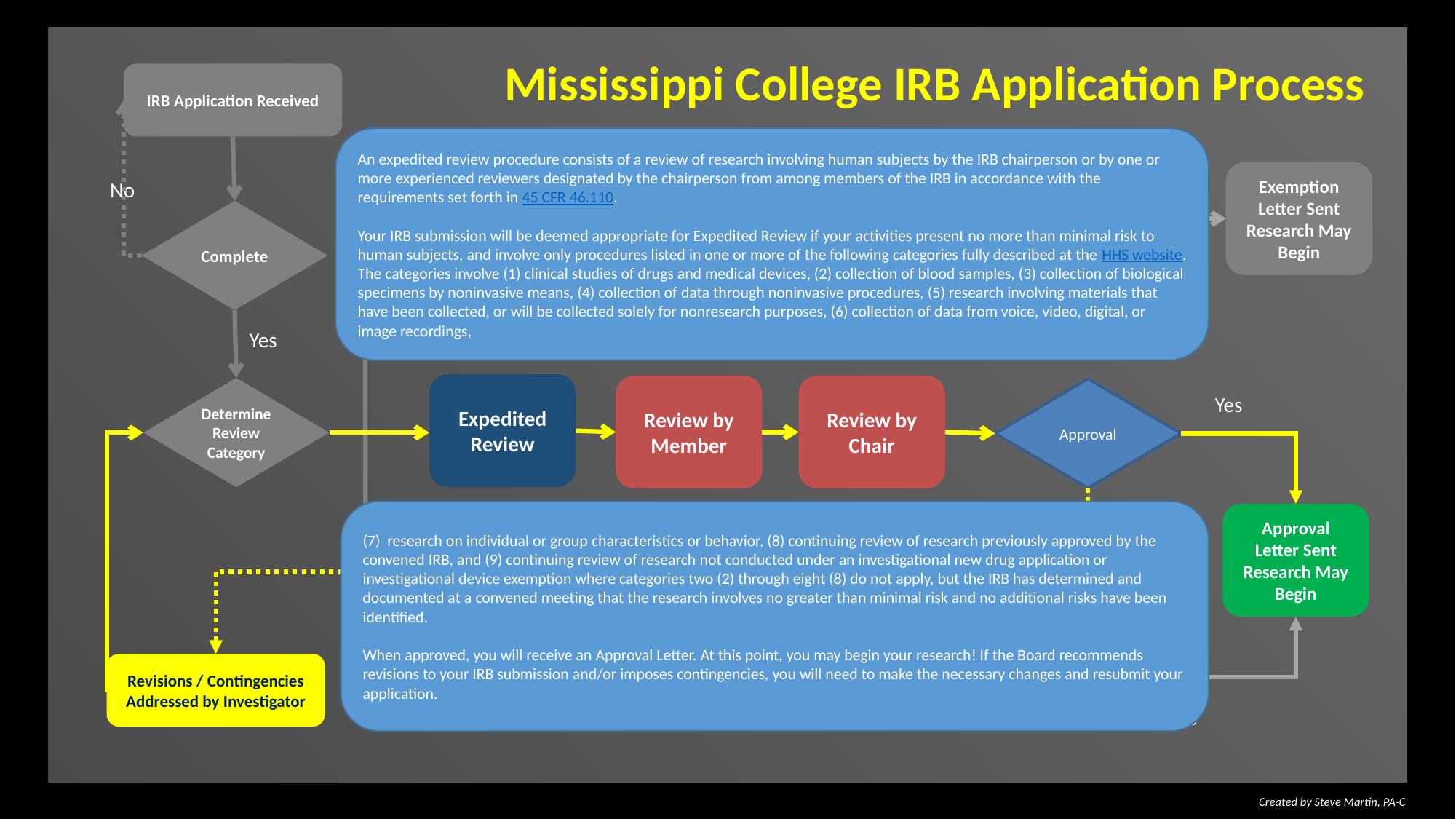

Mississippi College IRB Application Process
IRB Application Received
An expedited review procedure consists of a review of research involving human subjects by the IRB chairperson or by one or more experienced reviewers designated by the chairperson from among members of the IRB in accordance with the requirements set forth in 45 CFR 46.110.

Your IRB submission will be deemed appropriate for Expedited Review if your activities present no more than minimal risk to human subjects, and involve only procedures listed in one or more of the following categories fully described at the HHS website. The categories involve (1) clinical studies of drugs and medical devices, (2) collection of blood samples, (3) collection of biological specimens by noninvasive means, (4) collection of data through noninvasive procedures, (5) research involving materials that have been collected, or will be collected solely for nonresearch purposes, (6) collection of data from voice, video, digital, or image recordings,
Exempt
Exemption Letter Sent
Research May Begin
No
Complete
Yes
Expedited Review
Review by Member
Review by Chair
Determine Review Category
Approval
Yes
(7)  research on individual or group characteristics or behavior, (8) continuing review of research previously approved by the convened IRB, and (9) continuing review of research not conducted under an investigational new drug application or investigational device exemption where categories two (2) through eight (8) do not apply, but the IRB has determined and documented at a convened meeting that the research involves no greater than minimal risk and no additional risks have been identified.

When approved, you will receive an Approval Letter. At this point, you may begin your research! If the Board recommends revisions to your IRB submission and/or imposes contingencies, you will need to make the necessary changes and resubmit your application.
Approval Letter Sent
Research May Begin
No
No
Full Board Review
Review by Member + Chair
Review at IRB Meeting
Approval
Revisions / Contingencies Addressed by Investigator
Yes